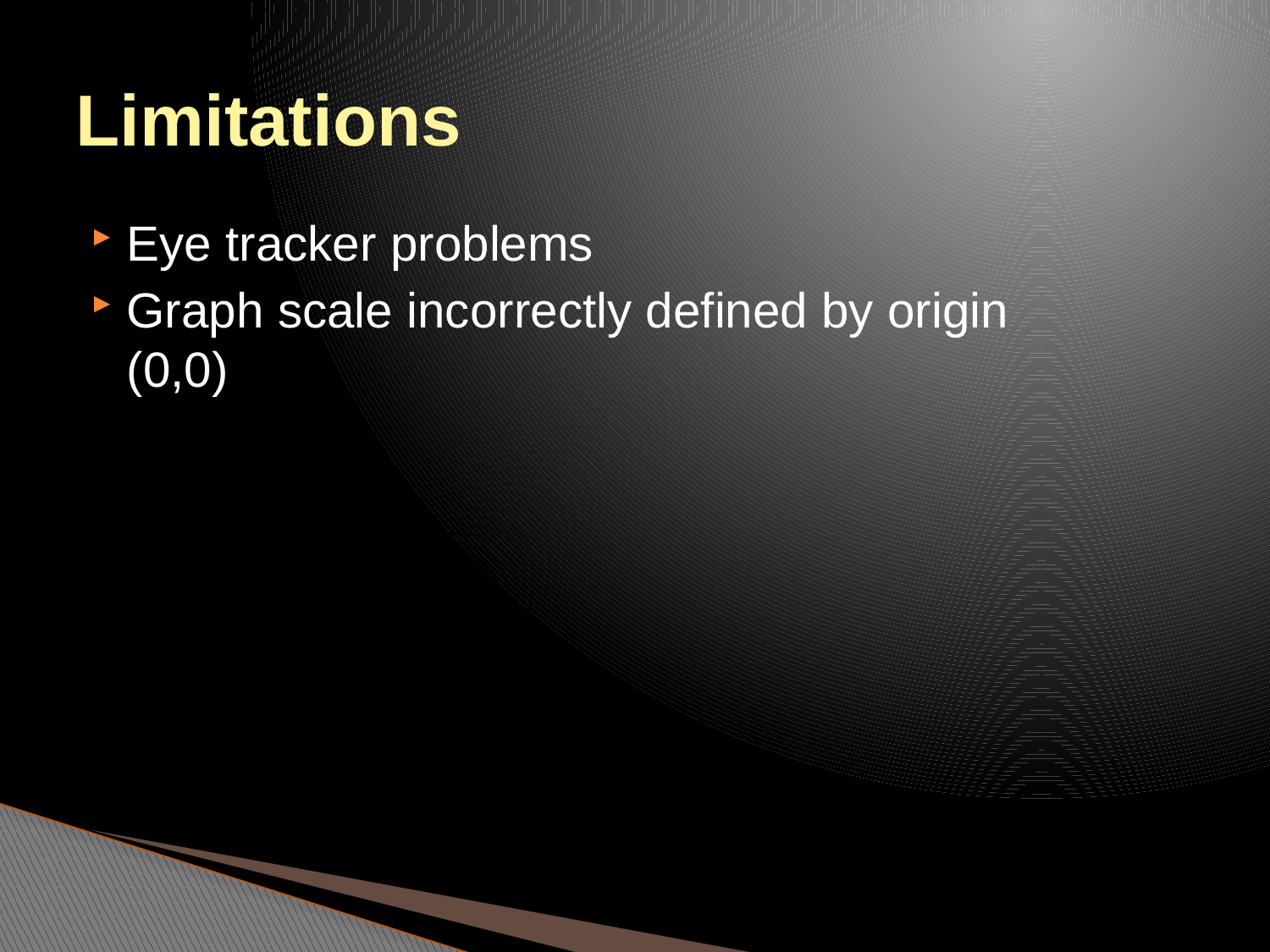

# Limitations
Eye tracker problems
Graph scale incorrectly defined by origin (0,0)